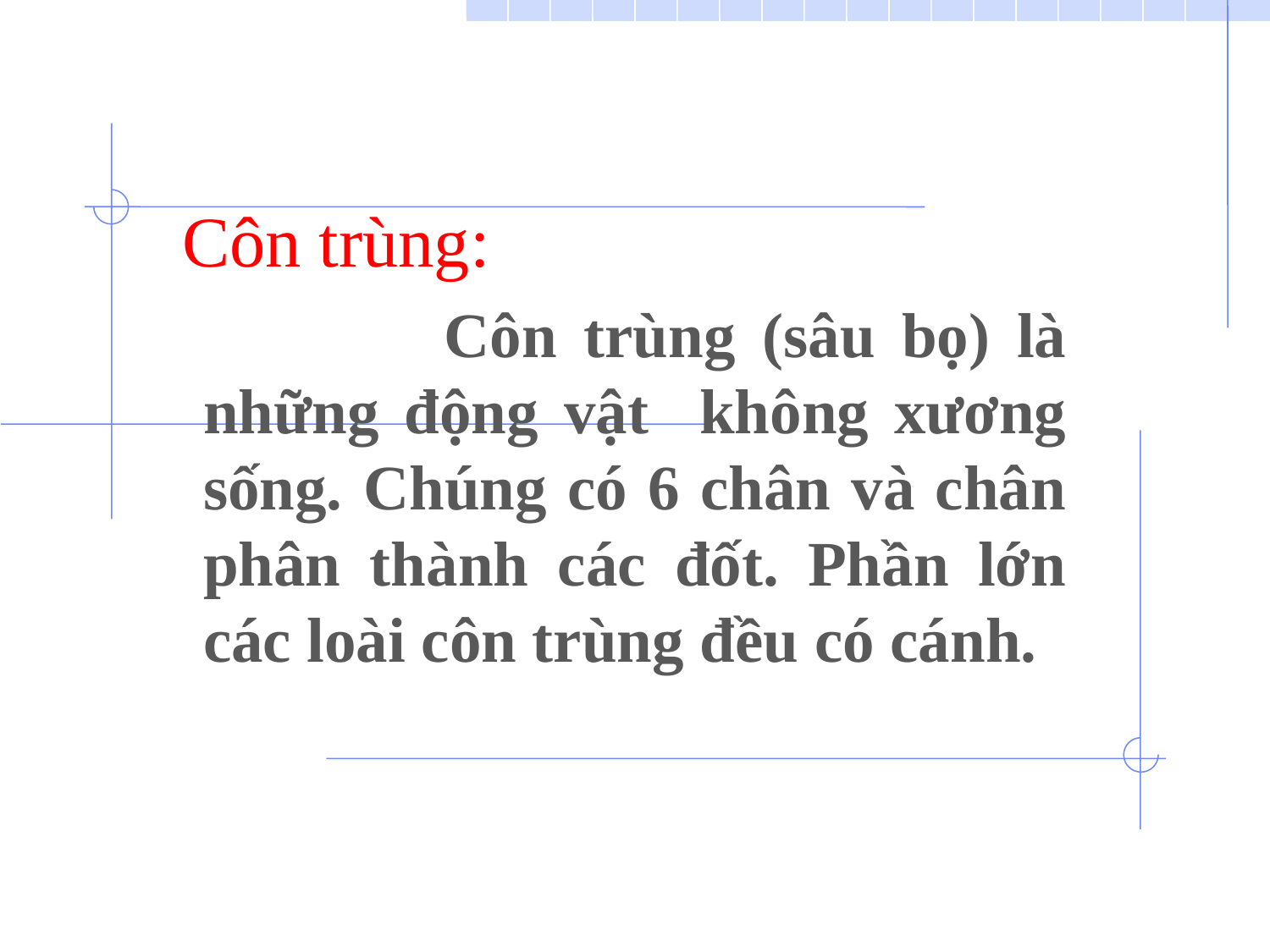

# Côn trùng:
         Côn trùng (sâu bọ) là những động vật  không xương sống. Chúng có 6 chân và chân phân thành các đốt. Phần lớn các loài côn trùng đều có cánh.